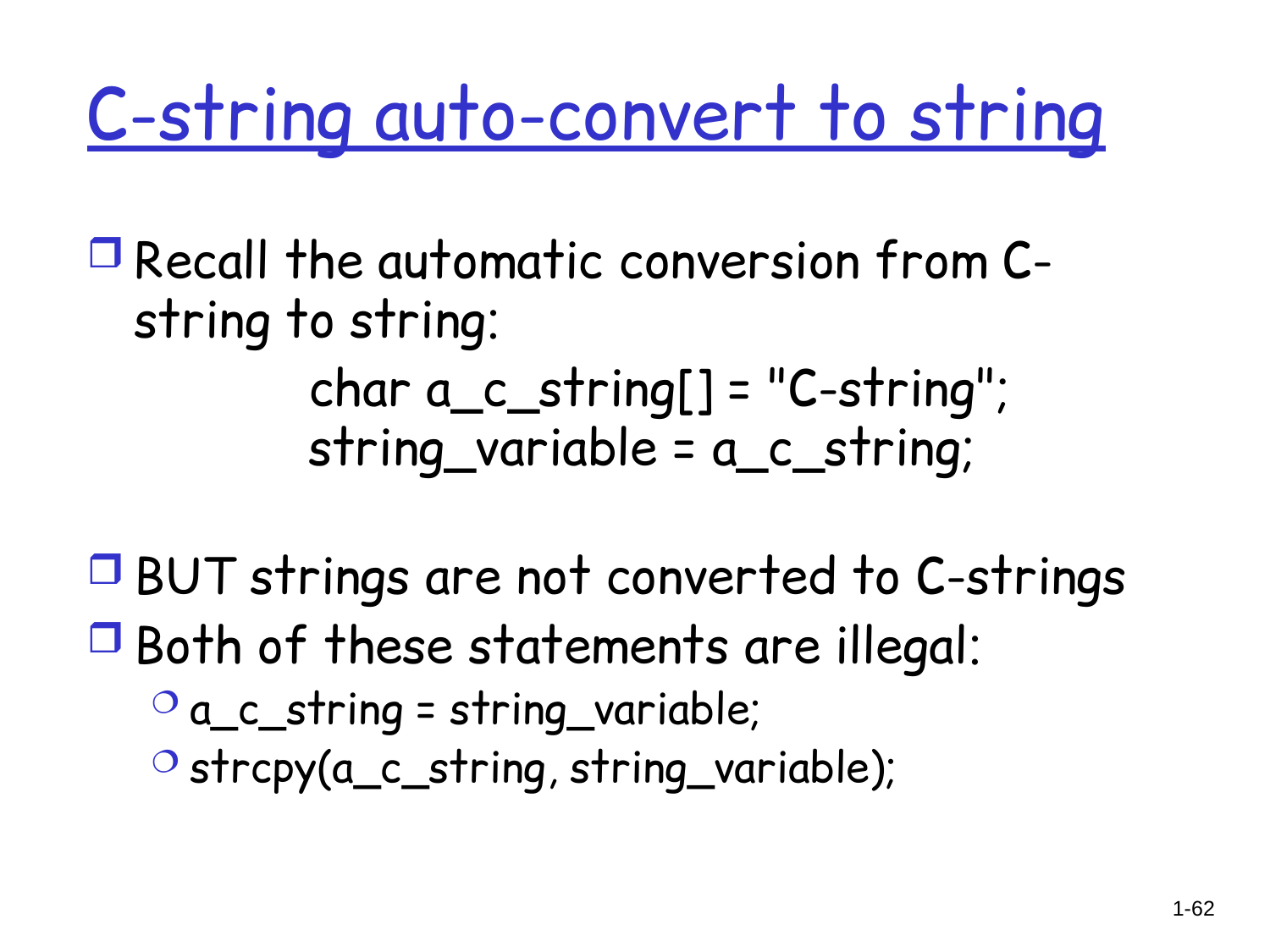

# C-string auto-convert to string
Recall the automatic conversion from C-string to string:
               char a_c_string[] = "C-string";
               string_variable = a_c_string;
BUT strings are not converted to C-strings
Both of these statements are illegal:
a_c_string = string_variable;
strcpy(a_c_string, string_variable);

1-62